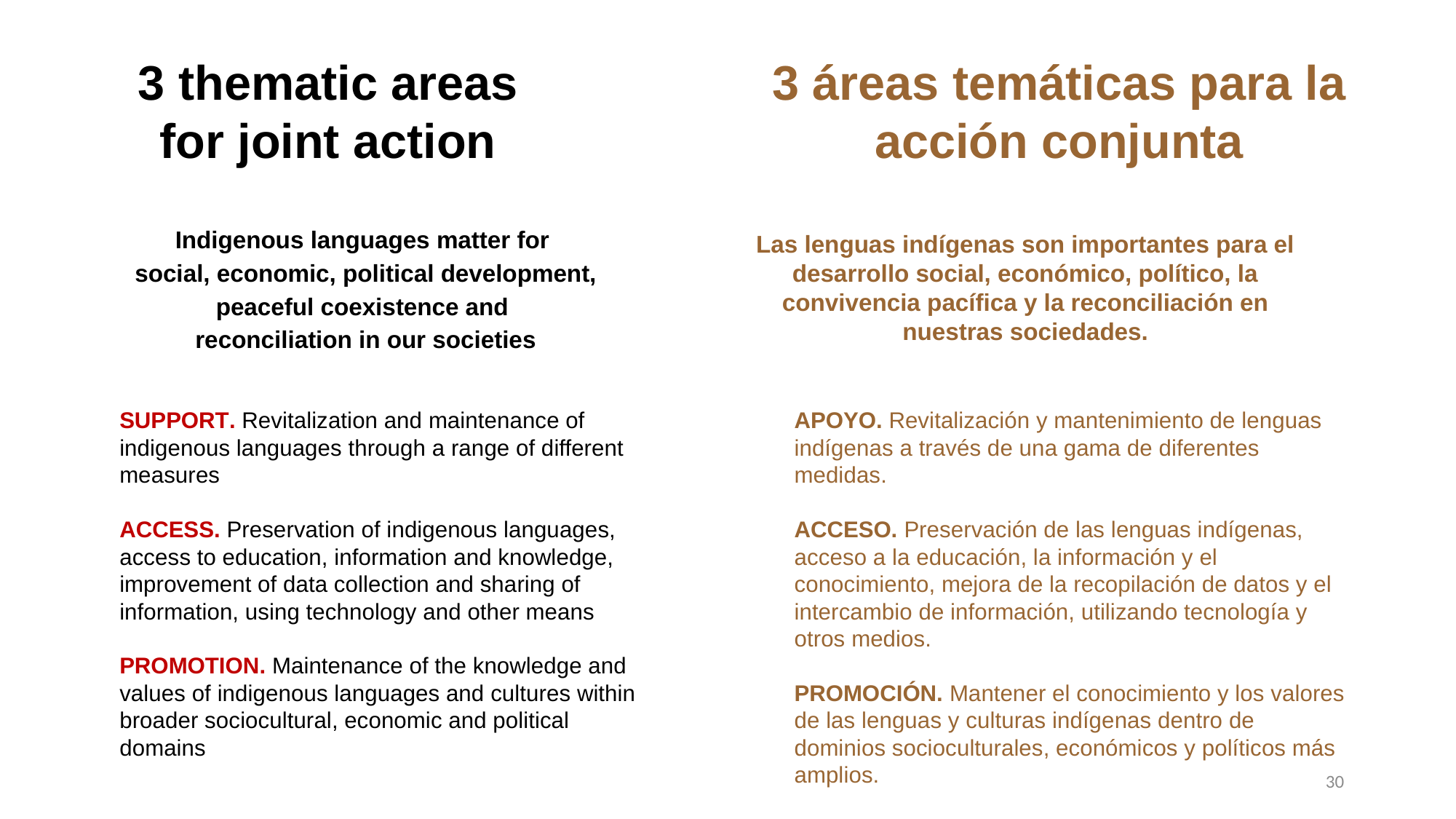

3 thematic areas
for joint action
3 áreas temáticas para la acción conjunta
Indigenous languages matter for
social, economic, political development, peaceful coexistence and
reconciliation in our societies

Las lenguas indígenas son importantes para el desarrollo social, económico, político, la convivencia pacífica y la reconciliación en nuestras sociedades.
SUPPORT. Revitalization and maintenance of indigenous languages through a range of different measures

ACCESS. Preservation of indigenous languages, access to education, information and knowledge, improvement of data collection and sharing of information, using technology and other means

PROMOTION. Maintenance of the knowledge and values of indigenous languages and cultures within broader sociocultural, economic and political domains
APOYO. Revitalización y mantenimiento de lenguas indígenas a través de una gama de diferentes medidas.

ACCESO. Preservación de las lenguas indígenas, acceso a la educación, la información y el conocimiento, mejora de la recopilación de datos y el intercambio de información, utilizando tecnología y otros medios.

PROMOCIÓN. Mantener el conocimiento y los valores de las lenguas y culturas indígenas dentro de dominios socioculturales, económicos y políticos más amplios.
30